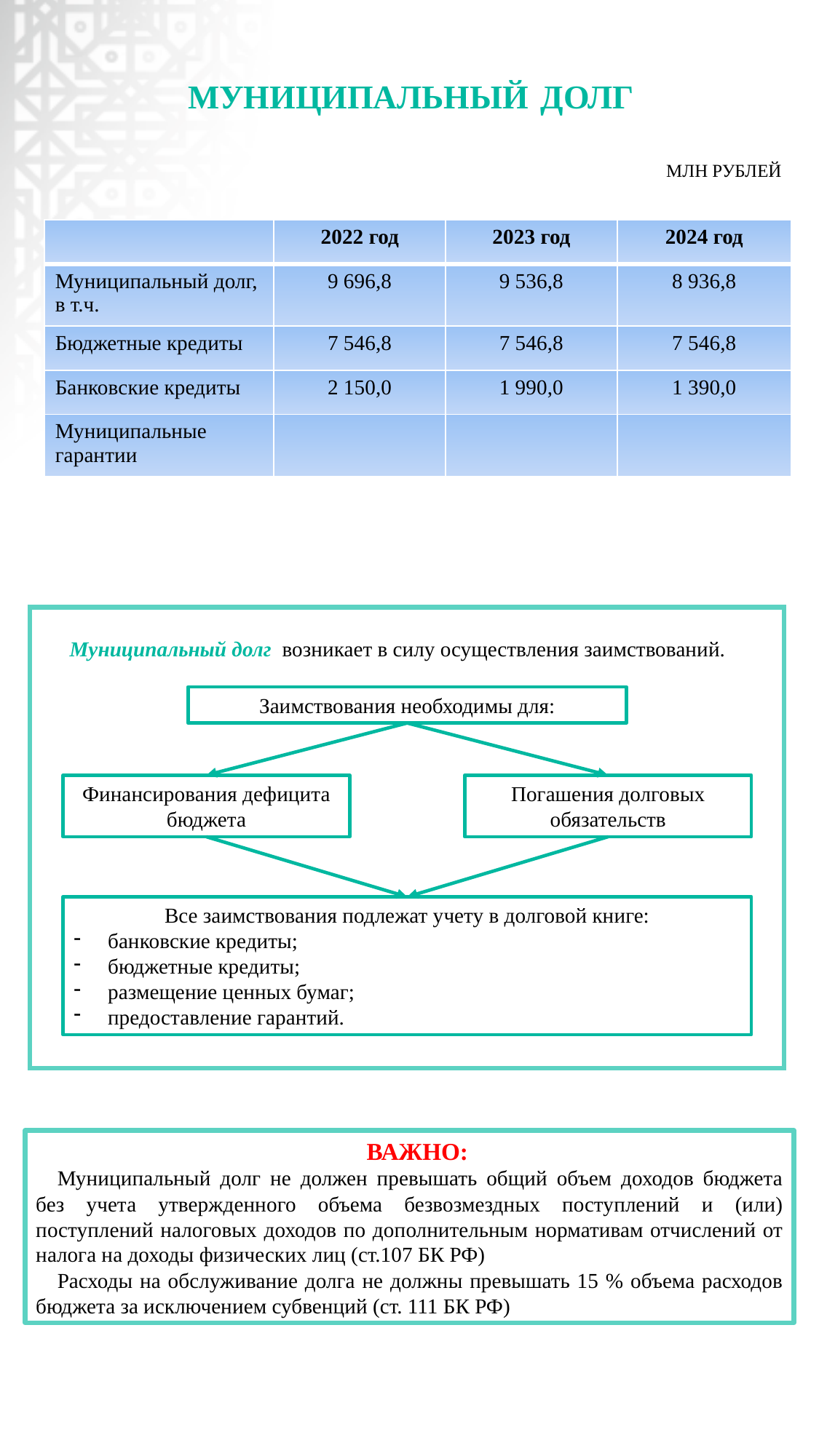

МУНИЦИПАЛЬНЫЙ ДОЛГ
МЛН РУБЛЕЙ
|  | 2022 год | 2023 год | 2024 год |
| --- | --- | --- | --- |
| Муниципальный долг, в т.ч. | 9 696,8 | 9 536,8 | 8 936,8 |
| Бюджетные кредиты | 7 546,8 | 7 546,8 | 7 546,8 |
| Банковские кредиты | 2 150,0 | 1 990,0 | 1 390,0 |
| Муниципальные гарантии |  |  |  |

Муниципальный долг  возникает в силу осуществления заимствований.
Заимствования необходимы для:
Погашения долговых обязательств
Финансирования дефицита бюджета
Все заимствования подлежат учету в долговой книге:
банковские кредиты;
бюджетные кредиты;
размещение ценных бумаг;
предоставление гарантий.
ВАЖНО:
Муниципальный долг не должен превышать общий объем доходов бюджета без учета утвержденного объема безвозмездных поступлений и (или) поступлений налоговых доходов по дополнительным нормативам отчислений от налога на доходы физических лиц (ст.107 БК РФ)
Расходы на обслуживание долга не должны превышать 15 % объема расходов бюджета за исключением субвенций (ст. 111 БК РФ)